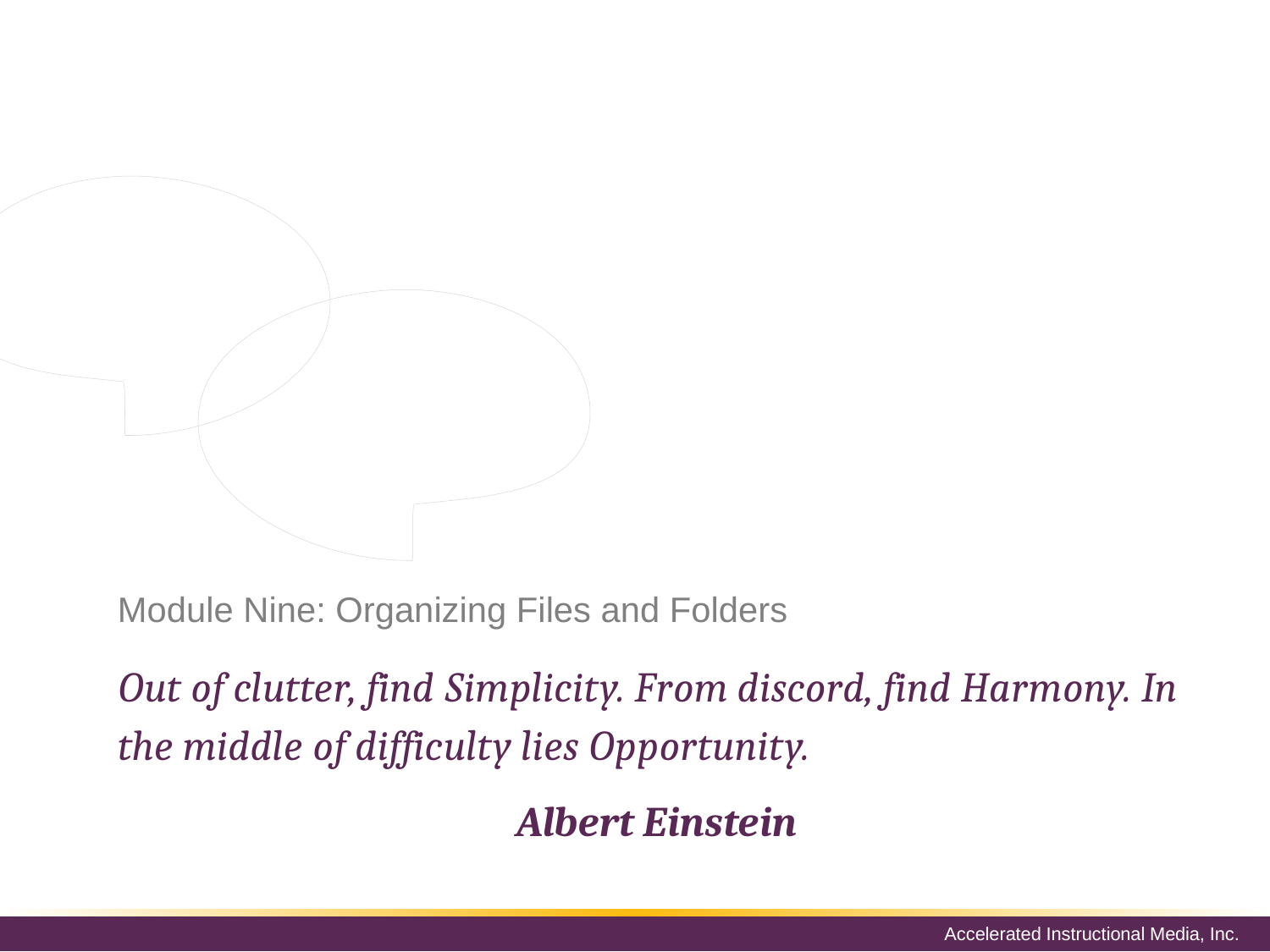

Being able to find a particular piece of information when you need it is essential to being productive. This module will give you some ways to keep your files organized.
# Module Nine: Organizing Files and Folders
Out of clutter, find Simplicity. From discord, find Harmony. In the middle of difficulty lies Opportunity.
Albert Einstein